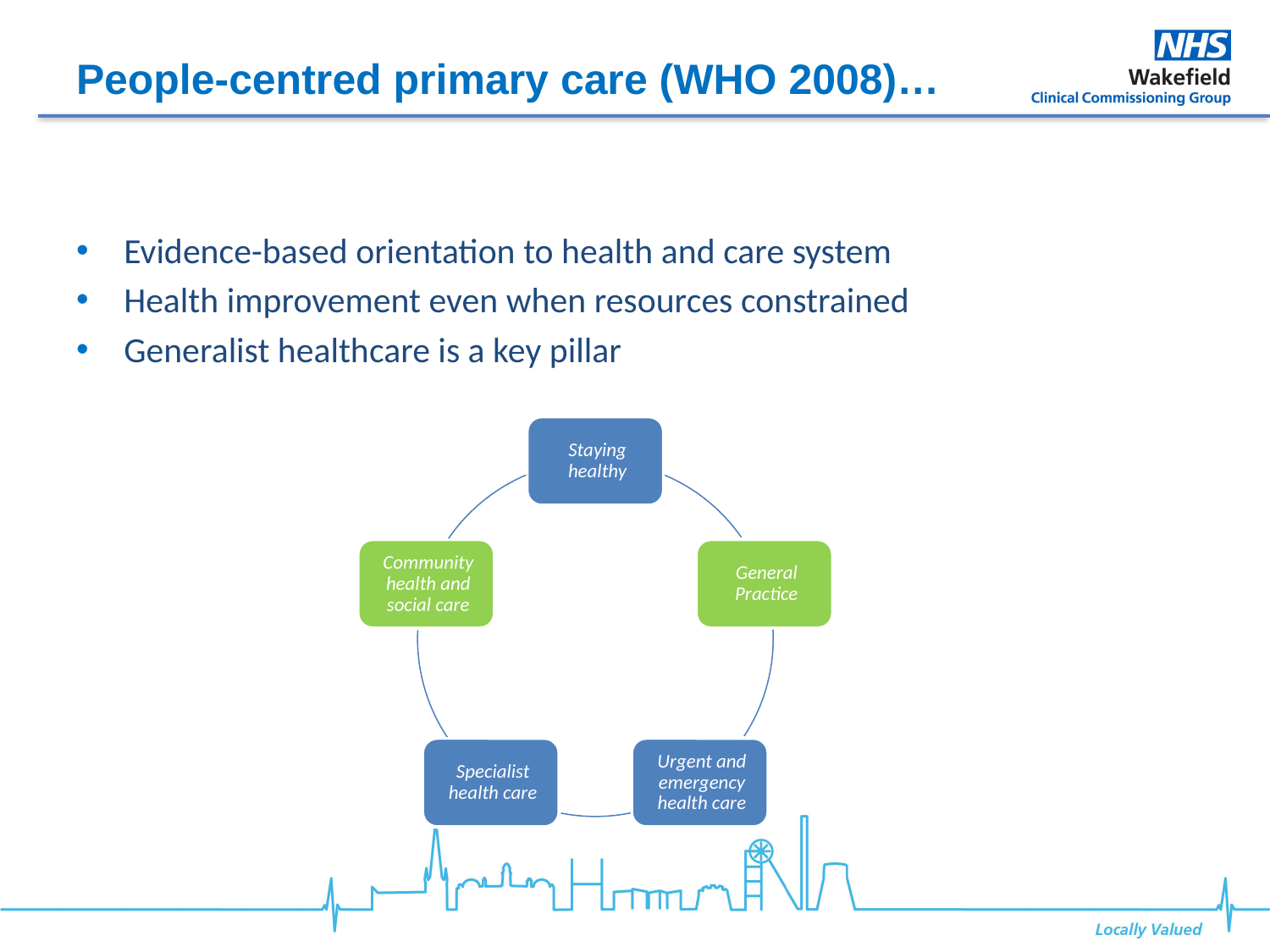

# People-centred primary care (WHO 2008)…
Evidence-based orientation to health and care system
Health improvement even when resources constrained
Generalist healthcare is a key pillar

Staying healthy
General Practice
Urgent and emergency health care
Specialist health care
Community health and social care